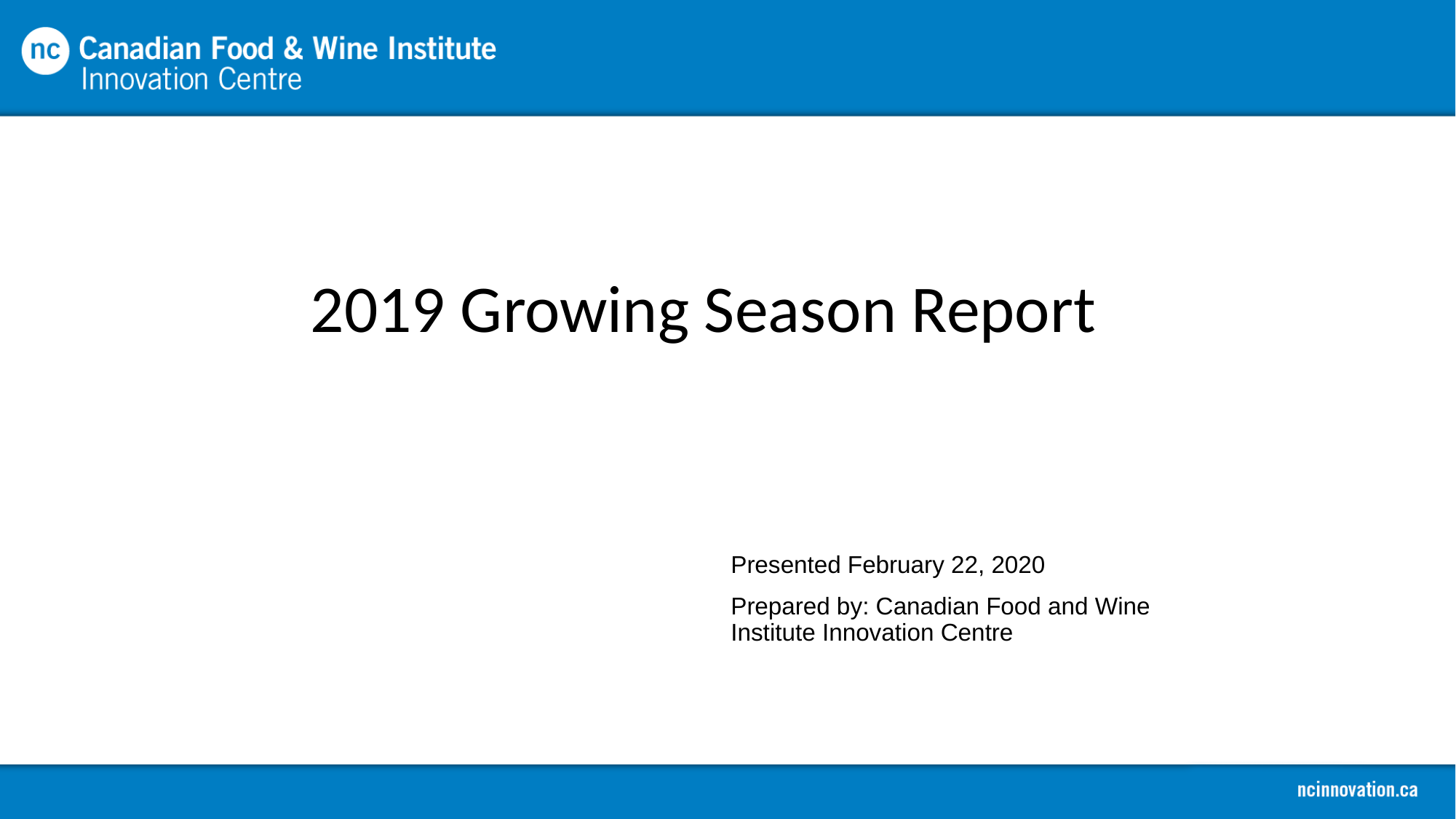

2019 Growing Season Report
Presented February 22, 2020
Prepared by: Canadian Food and Wine Institute Innovation Centre